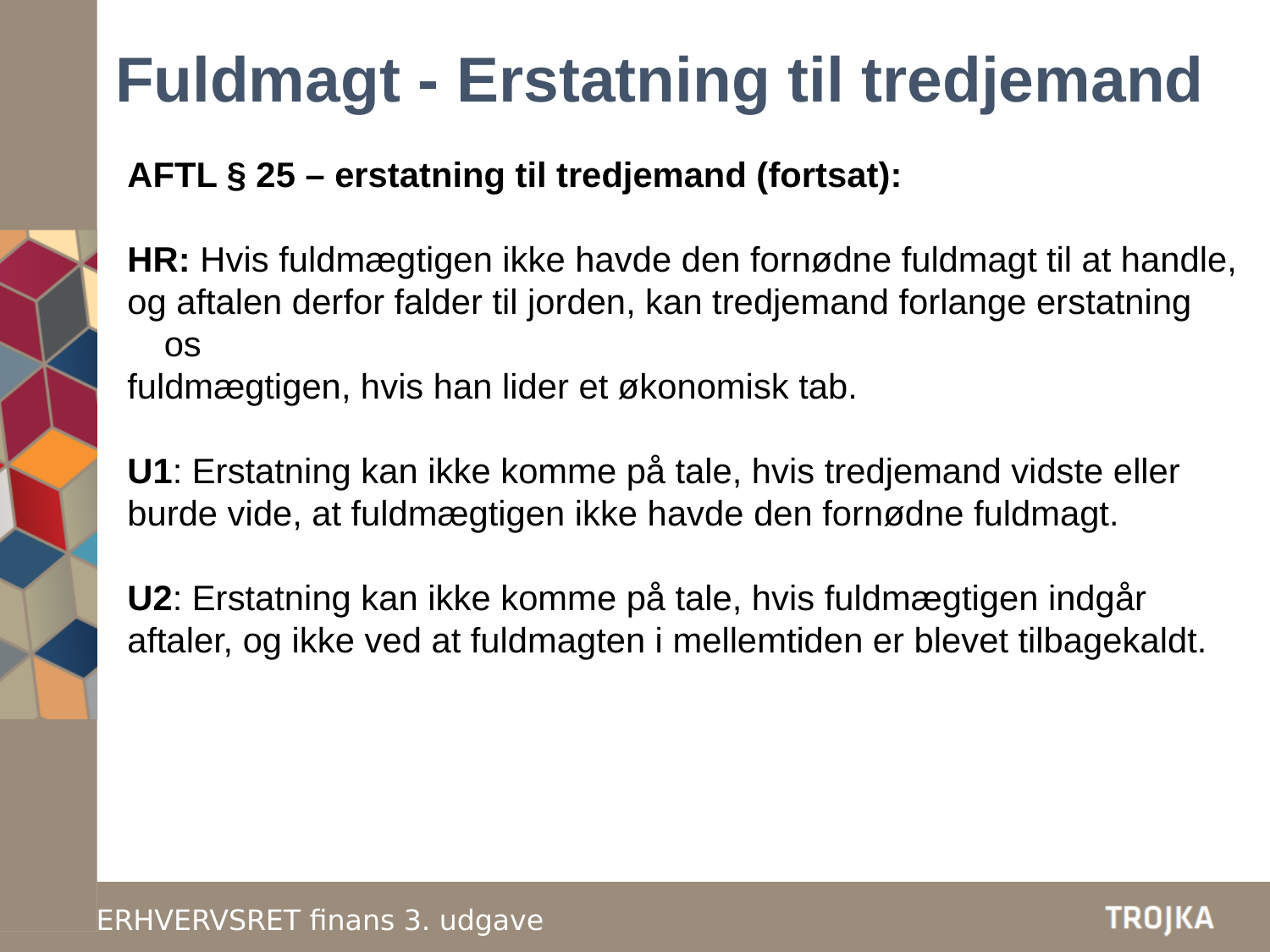

Fuldmagt - Erstatning til tredjemand
AFTL § 25 – erstatning til tredjemand (fortsat):

HR: Hvis fuldmægtigen ikke havde den fornødne fuldmagt til at handle,
og aftalen derfor falder til jorden, kan tredjemand forlange erstatning os
fuldmægtigen, hvis han lider et økonomisk tab.

U1: Erstatning kan ikke komme på tale, hvis tredjemand vidste eller burde vide, at fuldmægtigen ikke havde den fornødne fuldmagt.

U2: Erstatning kan ikke komme på tale, hvis fuldmægtigen indgår aftaler, og ikke ved at fuldmagten i mellemtiden er blevet tilbagekaldt.